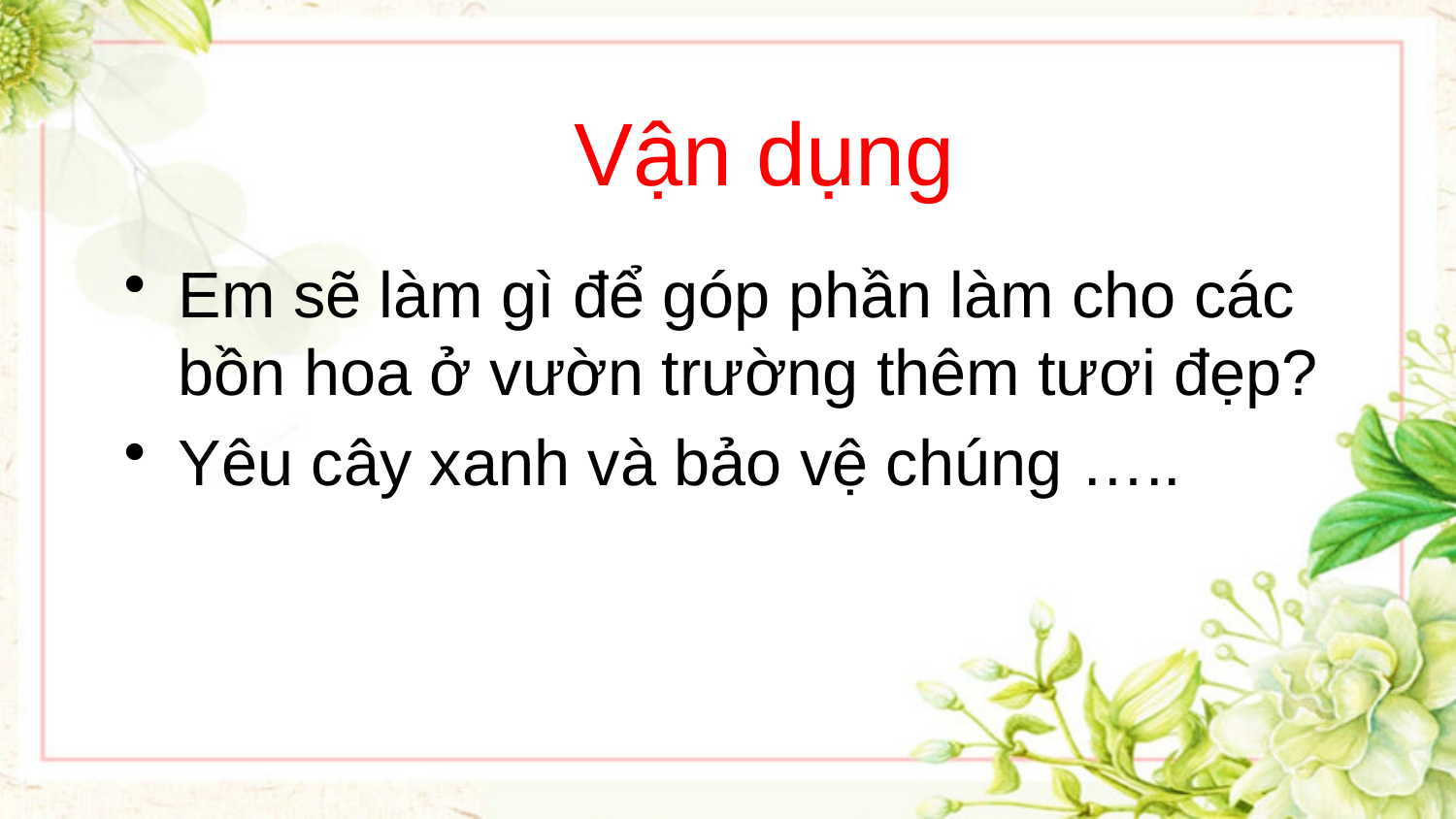

# Vận dụng
Em sẽ làm gì để góp phần làm cho các bồn hoa ở vườn trường thêm tươi đẹp?
Yêu cây xanh và bảo vệ chúng …..